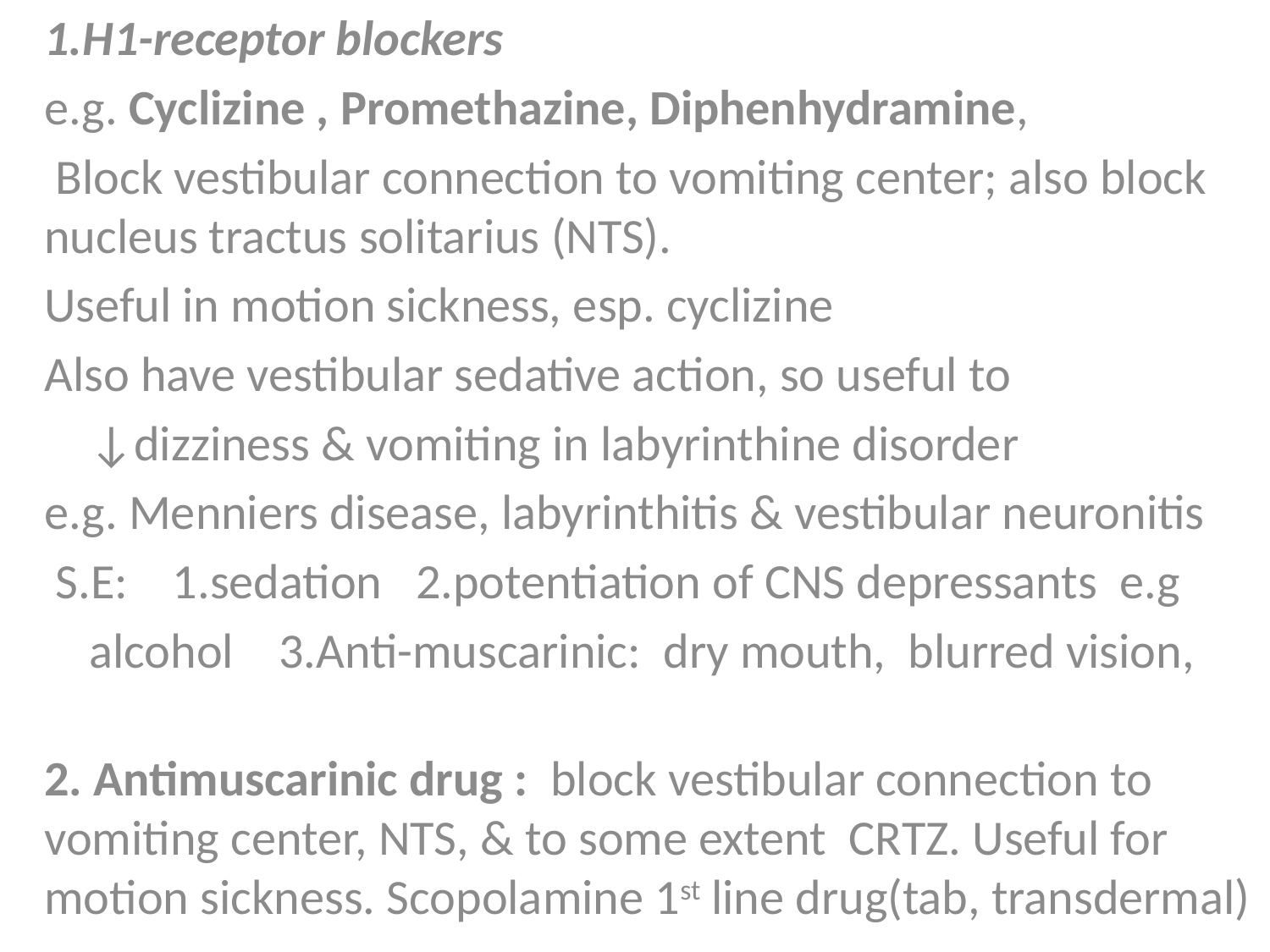

1.H1-receptor blockers
e.g. Cyclizine , Promethazine, Diphenhydramine,
 Block vestibular connection to vomiting center; also block nucleus tractus solitarius (NTS).
Useful in motion sickness, esp. cyclizine
Also have vestibular sedative action, so useful to
    ↓dizziness & vomiting in labyrinthine disorder
e.g. Menniers disease, labyrinthitis & vestibular neuronitis
 S.E:    1.sedation   2.potentiation of CNS depressants  e.g
    alcohol    3.Anti-muscarinic:  dry mouth,  blurred vision,

2. Antimuscarinic drug :  block vestibular connection to vomiting center, NTS, & to some extent  CRTZ. Useful for motion sickness. Scopolamine 1st line drug(tab, transdermal)